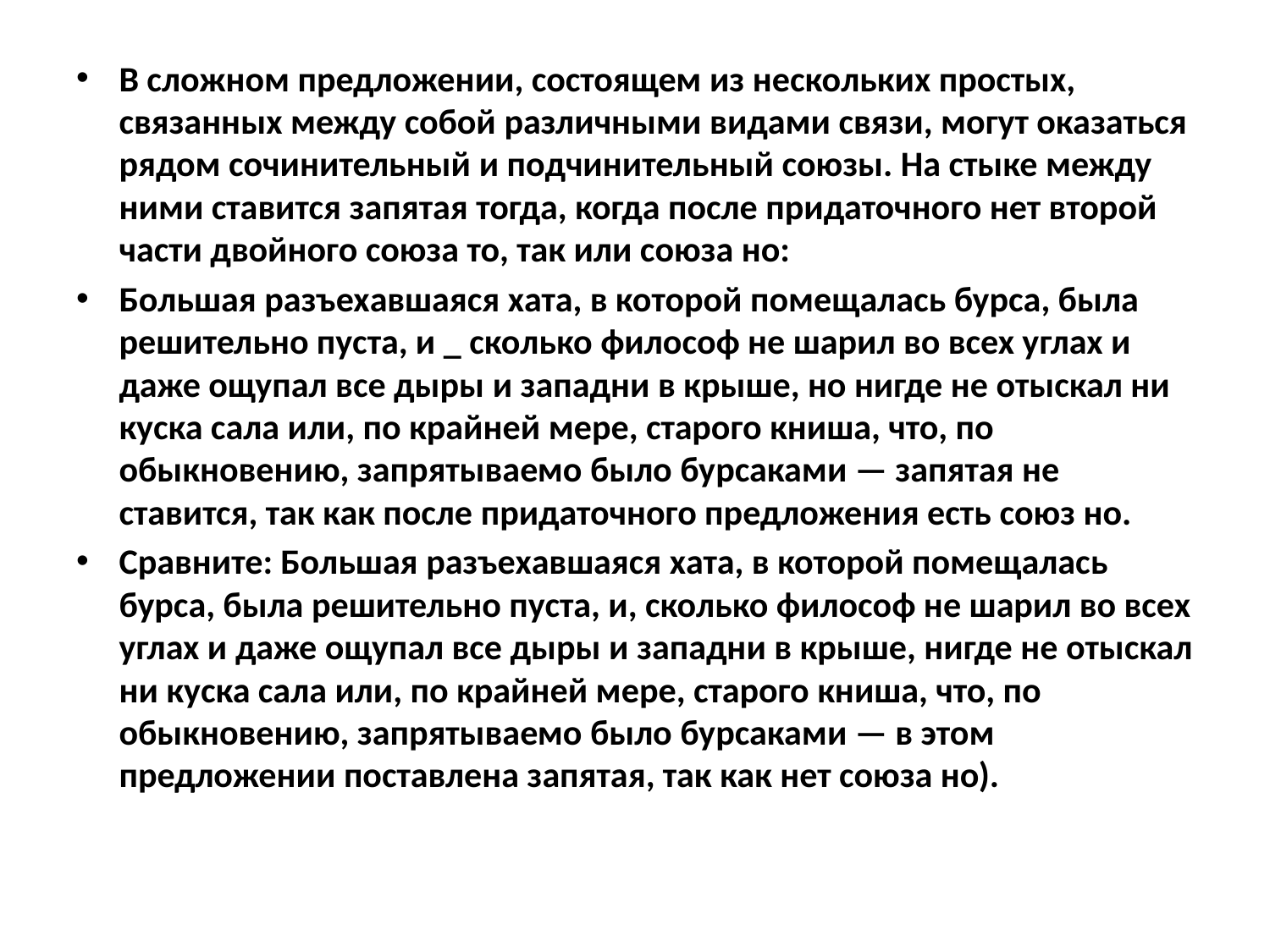

В сложном предложении, состоящем из нескольких простых, связанных между собой различными видами связи, могут оказаться рядом сочинительный и подчинительный союзы. На стыке между ними ставится запятая тогда, когда после придаточного нет второй части двойного союза то, так или союза но:
Большая разъехавшаяся хата, в которой помещалась бурса, была решительно пуста, и _ сколько философ не шарил во всех углах и даже ощупал все дыры и западни в крыше, но нигде не отыскал ни куска сала или, по крайней мере, старого книша, что, по обыкновению, запрятываемо было бурсаками — запятая не ставится, так как после придаточного предложения есть союз но.
Сравните: Большая разъехавшаяся хата, в которой помещалась бурса, была решительно пуста, и, сколько философ не шарил во всех углах и даже ощупал все дыры и западни в крыше, нигде не отыскал ни куска сала или, по крайней мере, старого книша, что, по обыкновению, запрятываемо было бурсаками — в этом предложении поставлена запятая, так как нет союза но).